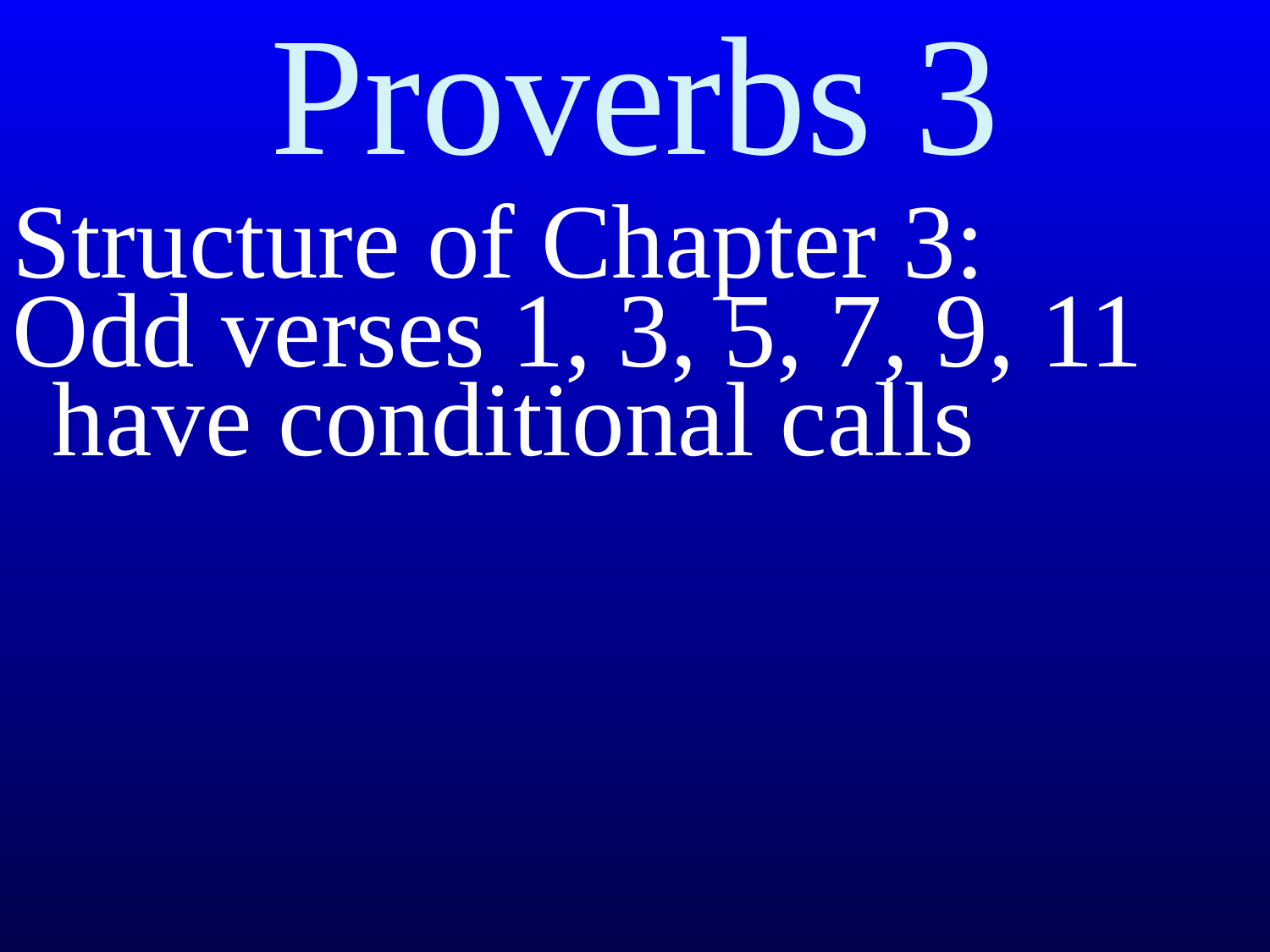

Proverbs 3
Structure of Chapter 3:
Odd verses 1, 3, 5, 7, 9, 11 have conditional calls